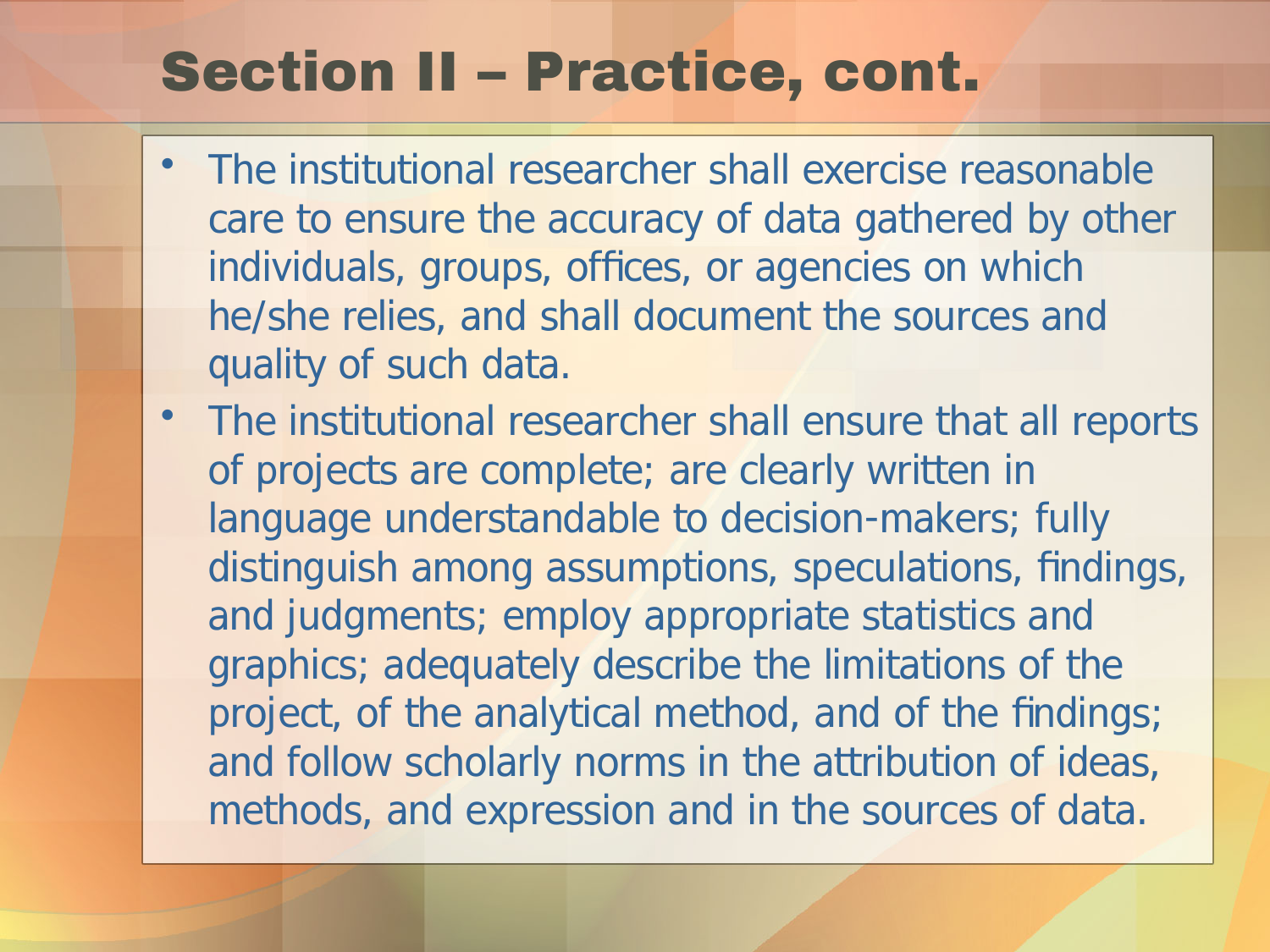

# Section II – Practice, cont.
The institutional researcher shall exercise reasonable care to ensure the accuracy of data gathered by other individuals, groups, offices, or agencies on which he/she relies, and shall document the sources and quality of such data.
The institutional researcher shall ensure that all reports of projects are complete; are clearly written in language understandable to decision-makers; fully distinguish among assumptions, speculations, findings, and judgments; employ appropriate statistics and graphics; adequately describe the limitations of the project, of the analytical method, and of the findings; and follow scholarly norms in the attribution of ideas, methods, and expression and in the sources of data.